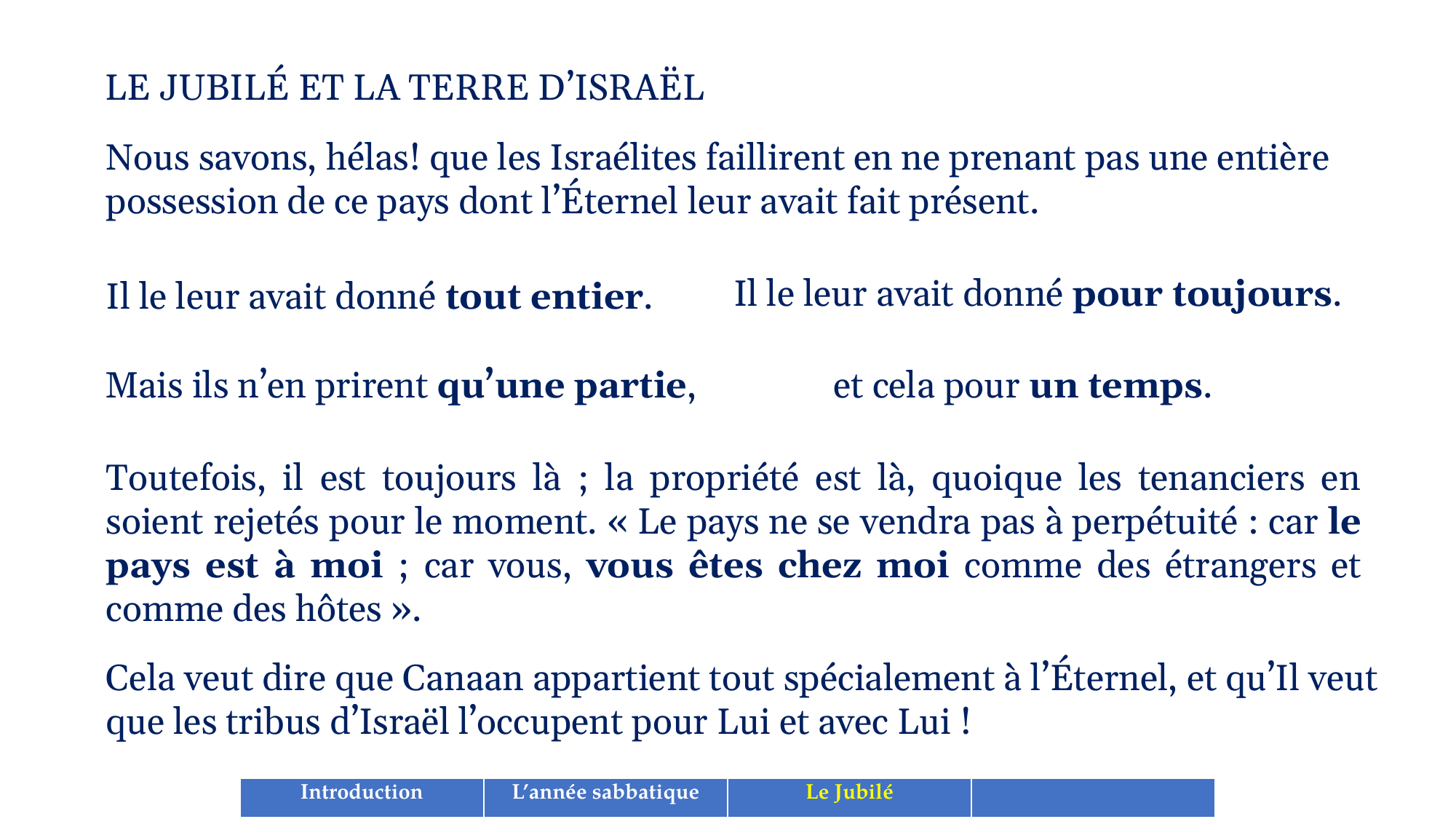

LE JUBILÉ ET LA TERRE D’ISRAËL
Nous savons, hélas! que les Israélites faillirent en ne prenant pas une entière possession de ce pays dont l’Éternel leur avait fait présent.
Il le leur avait donné pour toujours.
Il le leur avait donné tout entier.
Mais ils n’en prirent qu’une partie,
et cela pour un temps.
Toutefois, il est toujours là ; la propriété est là, quoique les tenanciers en soient rejetés pour le moment. « Le pays ne se vendra pas à perpétuité : car le pays est à moi ; car vous, vous êtes chez moi comme des étrangers et comme des hôtes ».
Cela veut dire que Canaan appartient tout spécialement à l’Éternel, et qu’Il veut que les tribus d’Israël l’occupent pour Lui et avec Lui !
| Introduction | L’année sabbatique | Le Jubilé |  |
| --- | --- | --- | --- |